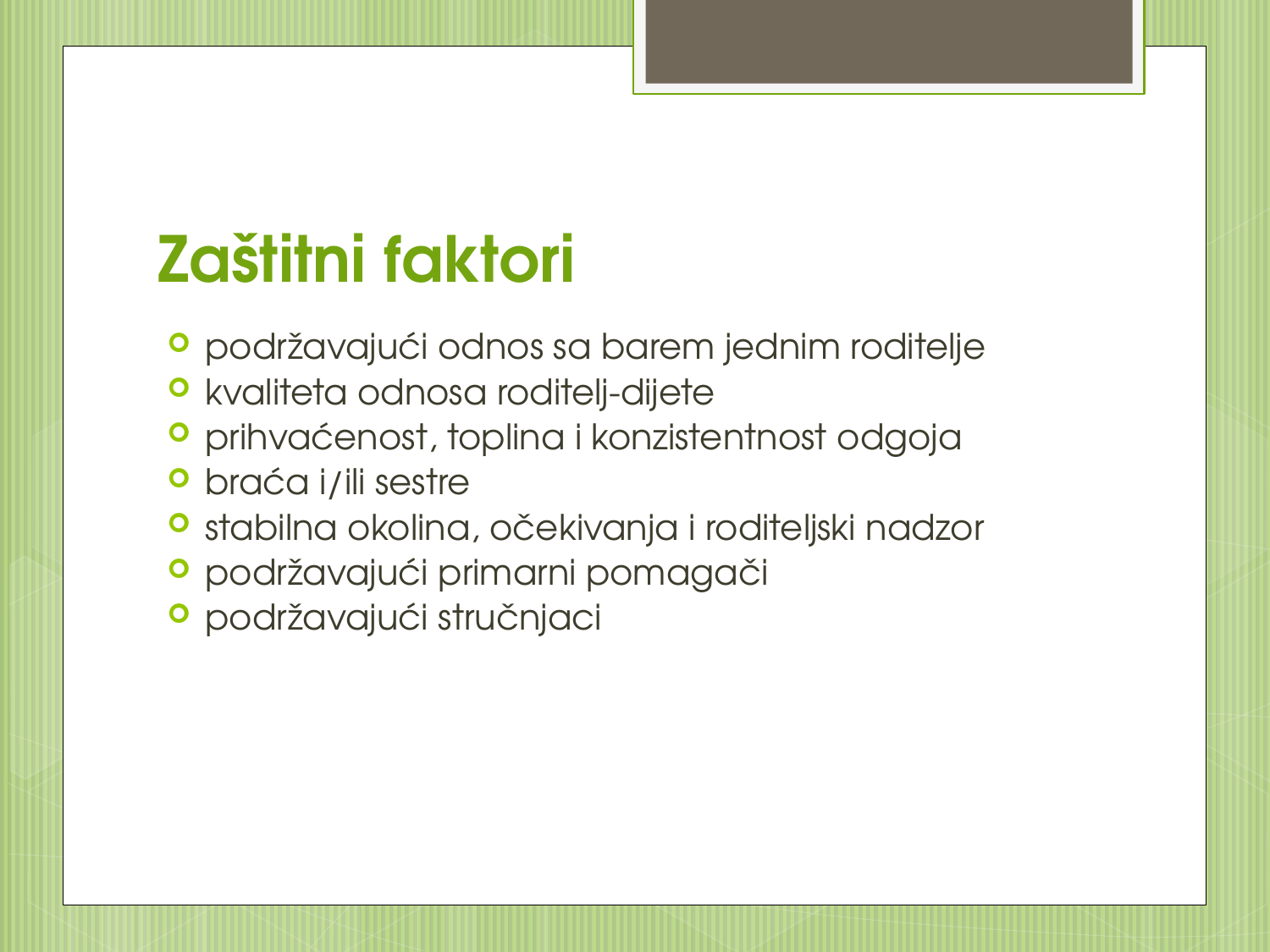

# Zaštitni faktori
podržavajući odnos sa barem jednim roditelje
kvaliteta odnosa roditelj-dijete
prihvaćenost, toplina i konzistentnost odgoja
braća i/ili sestre
stabilna okolina, očekivanja i roditeljski nadzor
podržavajući primarni pomagači
podržavajući stručnjaci